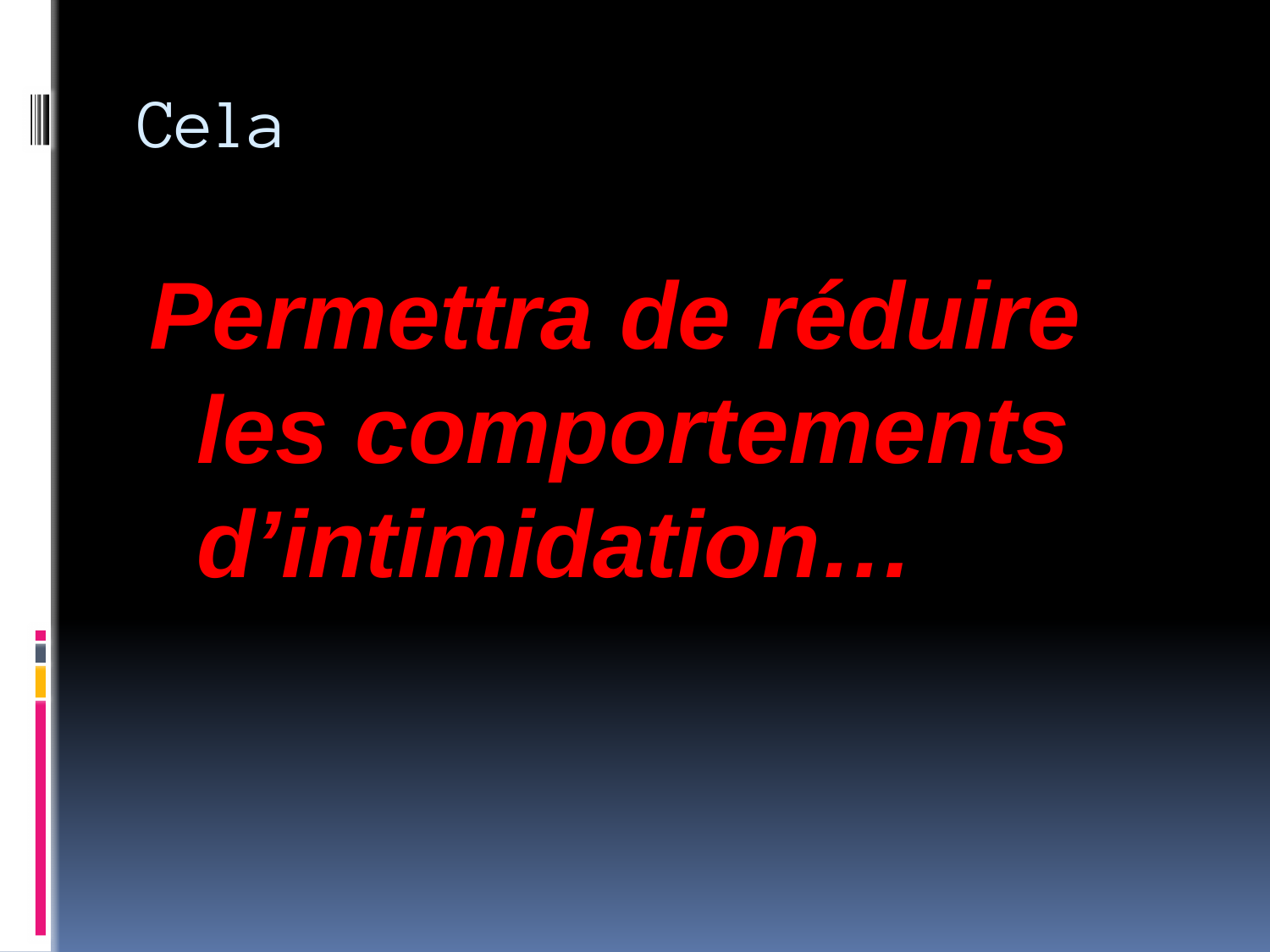

# Cela
Permettra de réduire les comportements d’intimidation…